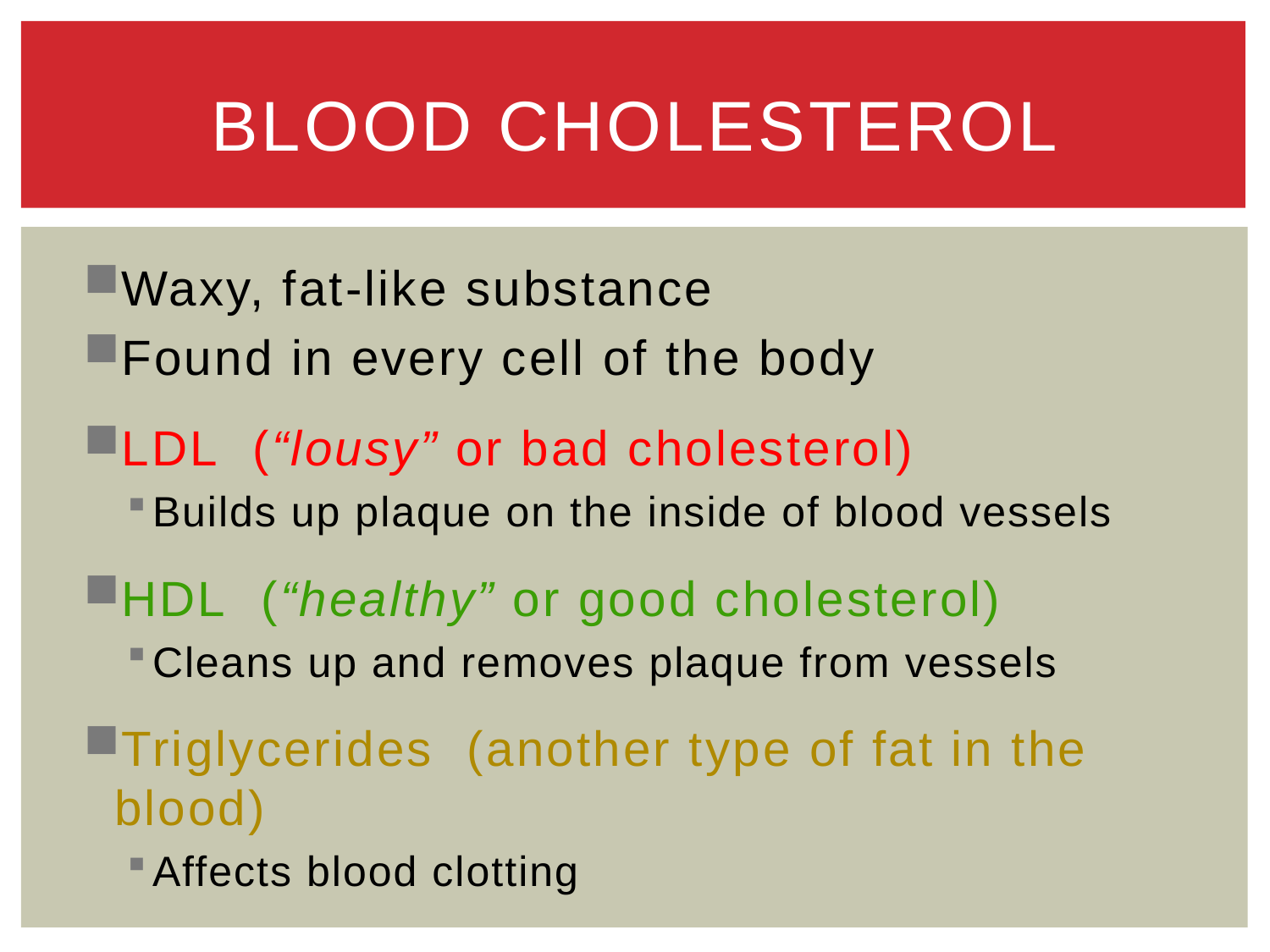

# Blood Cholesterol
Waxy, fat-like substance
Found in every cell of the body
LDL  (“lousy” or bad cholesterol)
Builds up plaque on the inside of blood vessels
HDL  (“healthy” or good cholesterol)
Cleans up and removes plaque from vessels
Triglycerides  (another type of fat in the blood)
Affects blood clotting